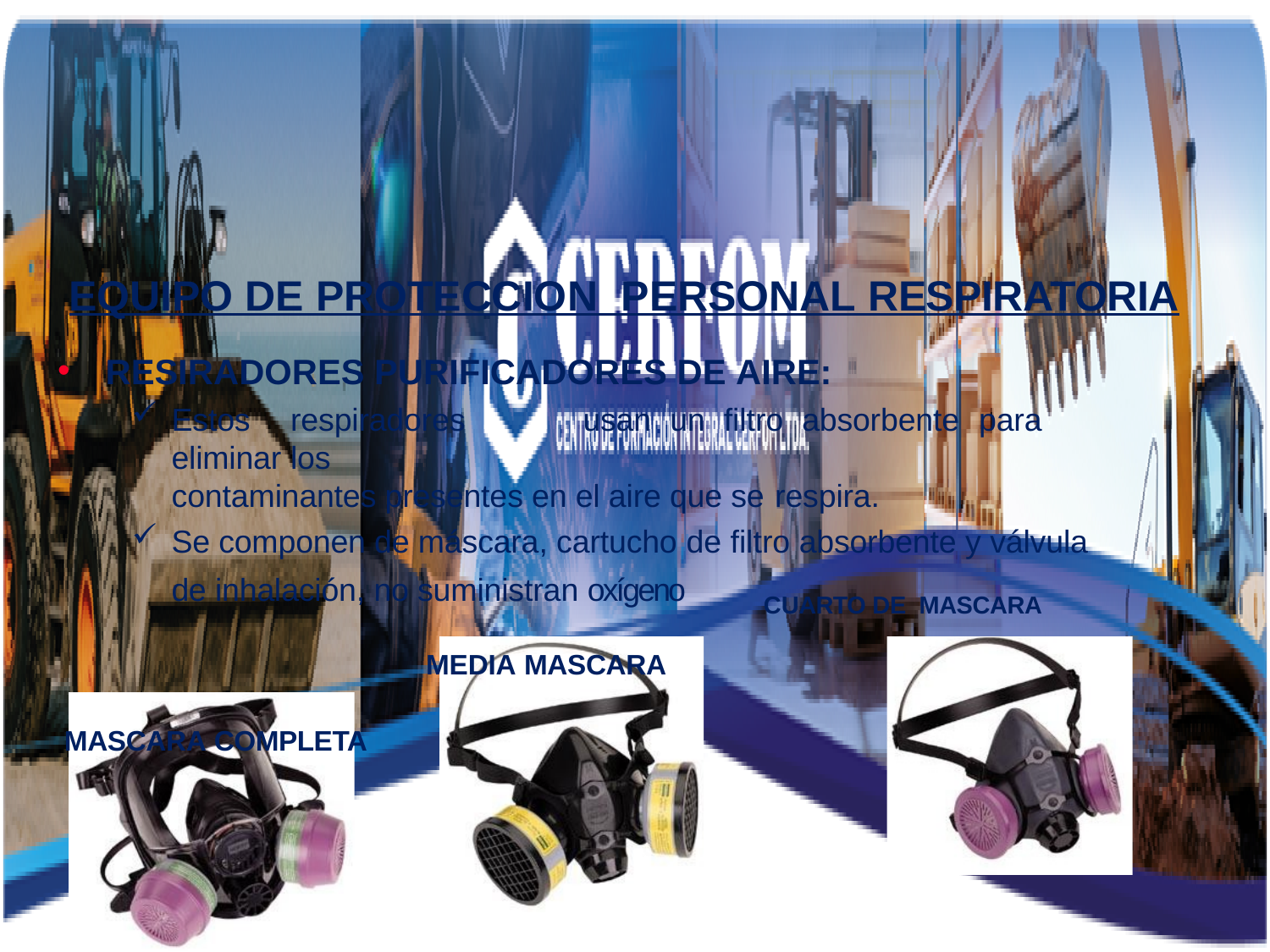

EQUIPO DE PROTECCION  PERSONAL RESPIRATORIA
RESIRADORES PURIFICADORES DE AIRE:
Estos	respiradores	usan	un	filtro	absorbente	para	eliminar	los
contaminantes presentes en el aire que se respira.
Se componen de máscara, cartucho de filtro absorbente y válvula  de inhalación, no suministran oxígeno            CUARTO DE MASCARA
MEDIA MASCARA

MASCARA COMPLETA